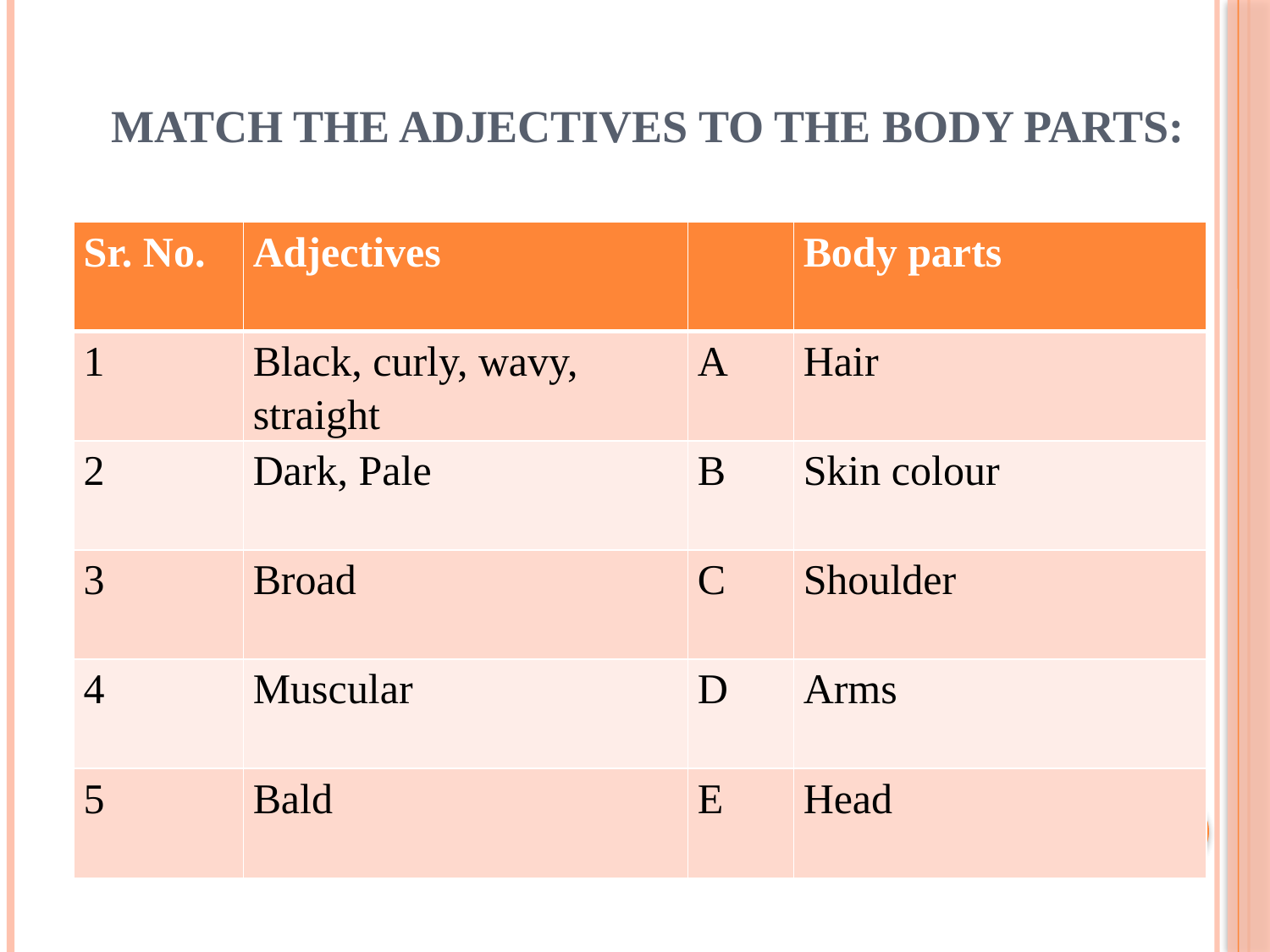

# Match the Adjectives to the body parts:
| Sr. No. | Adjectives |  | Body parts |
| --- | --- | --- | --- |
| 1 | Black, curly, wavy, straight | A | Hair |
| 2 | Dark, Pale | B | Skin colour |
| 3 | Broad | C | Shoulder |
| 4 | Muscular | D | Arms |
| 5 | Bald | E | Head |